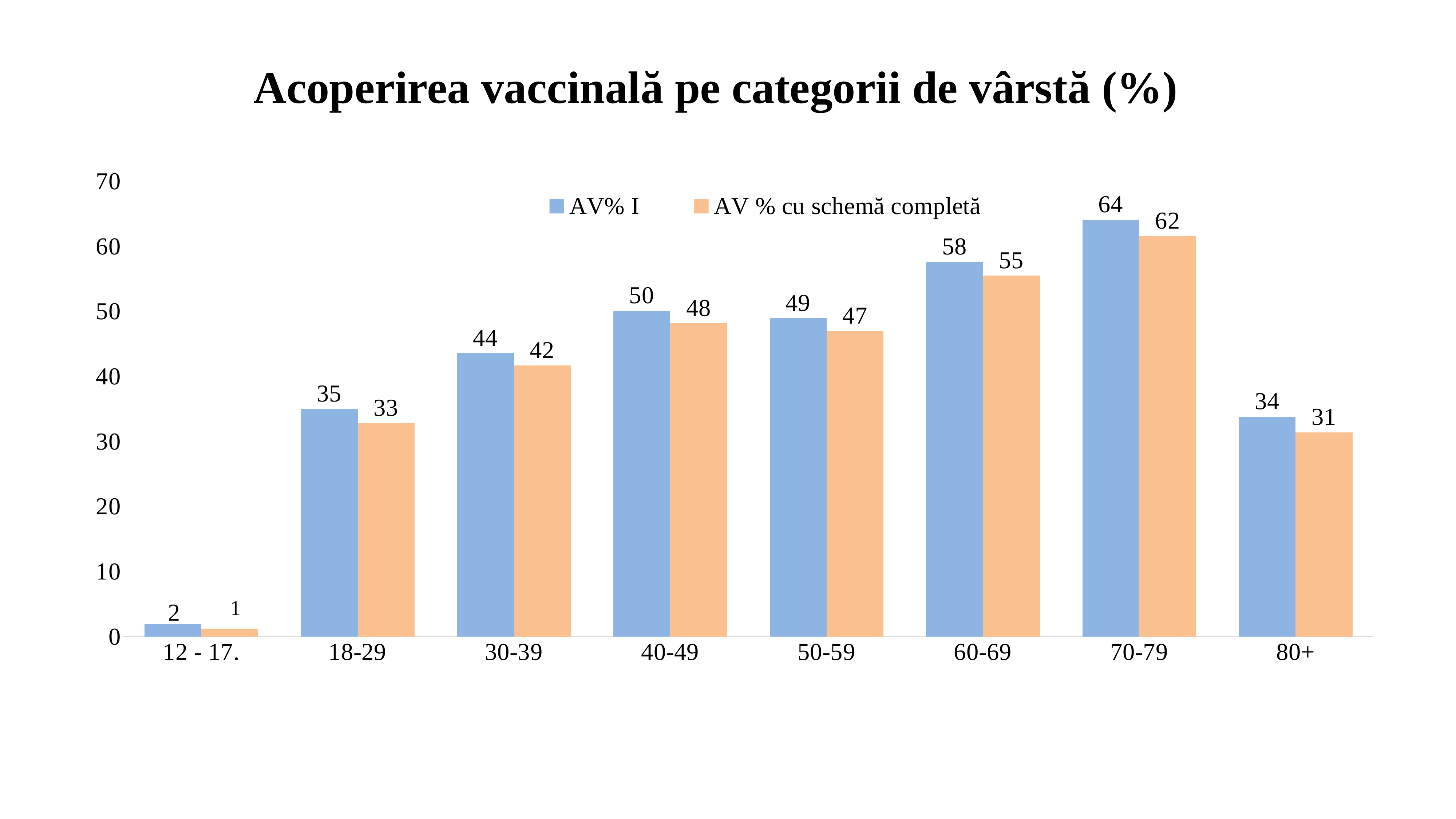

Acoperirea vaccinală pe categorii de vârstă (%)

### Chart

| Category | AV% I | AV % cu schemă completă |
|---|---|---|
| 12 - 17. | 1.8628243332358205 | 1.226677508763753 |
| 18-29 | 34.982291034203605 | 32.82483302975106 |
| 30-39 | 43.58836260571056 | 41.665399784152 |
| 40-49 | 50.099536664715004 | 48.15592240213583 |
| 50-59 | 48.92703197813951 | 46.976118017334315 |
| 60-69 | 57.622490632316776 | 55.490999675592356 |
| 70-79 | 64.07034461179616 | 61.58566938316906 |
| 80+ | 33.80030605644691 | 31.392872355530315 |